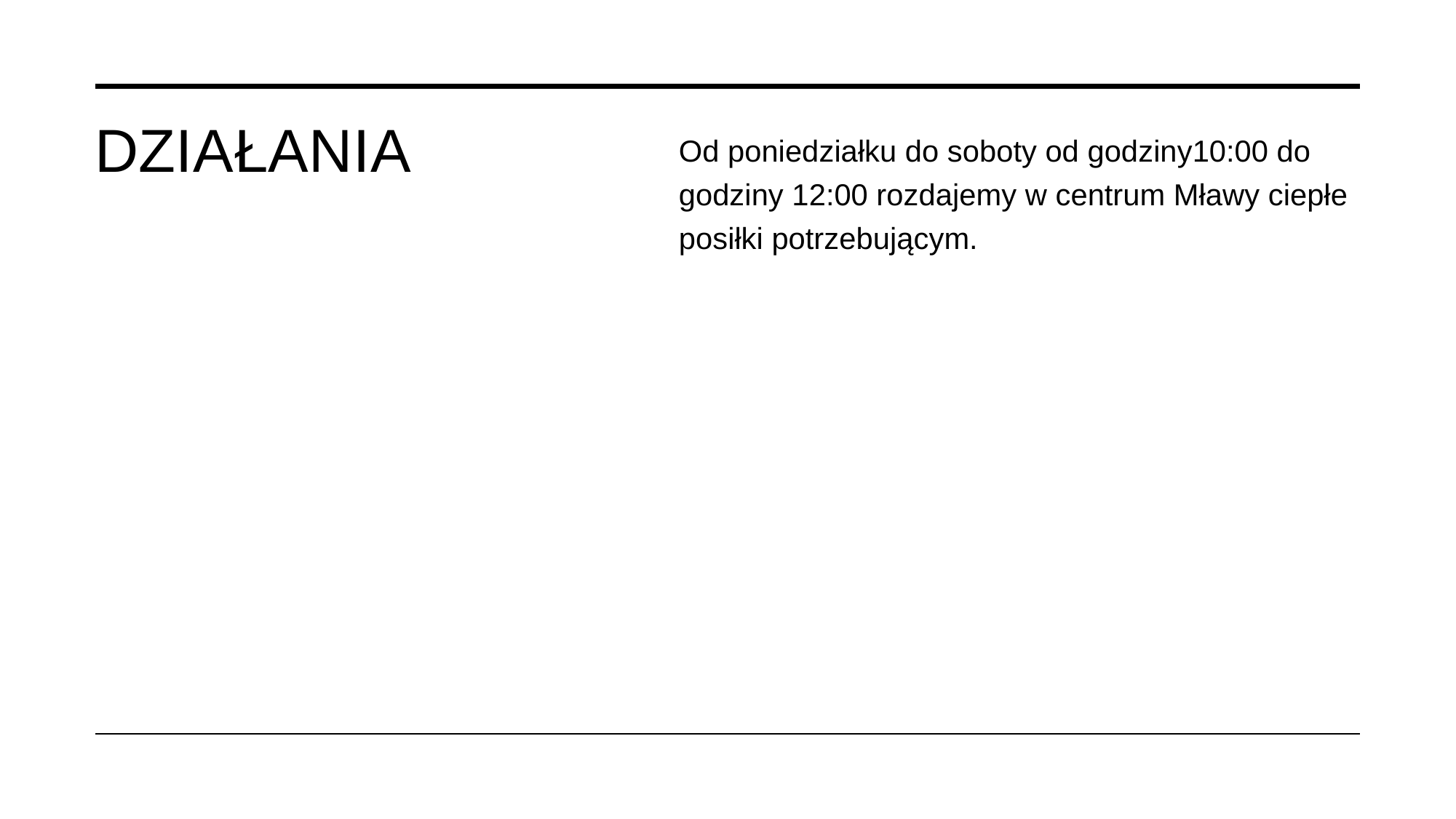

# Działania
Od poniedziałku do soboty od godziny10:00 do godziny 12:00 rozdajemy w centrum Mławy ciepłe posiłki potrzebującym.